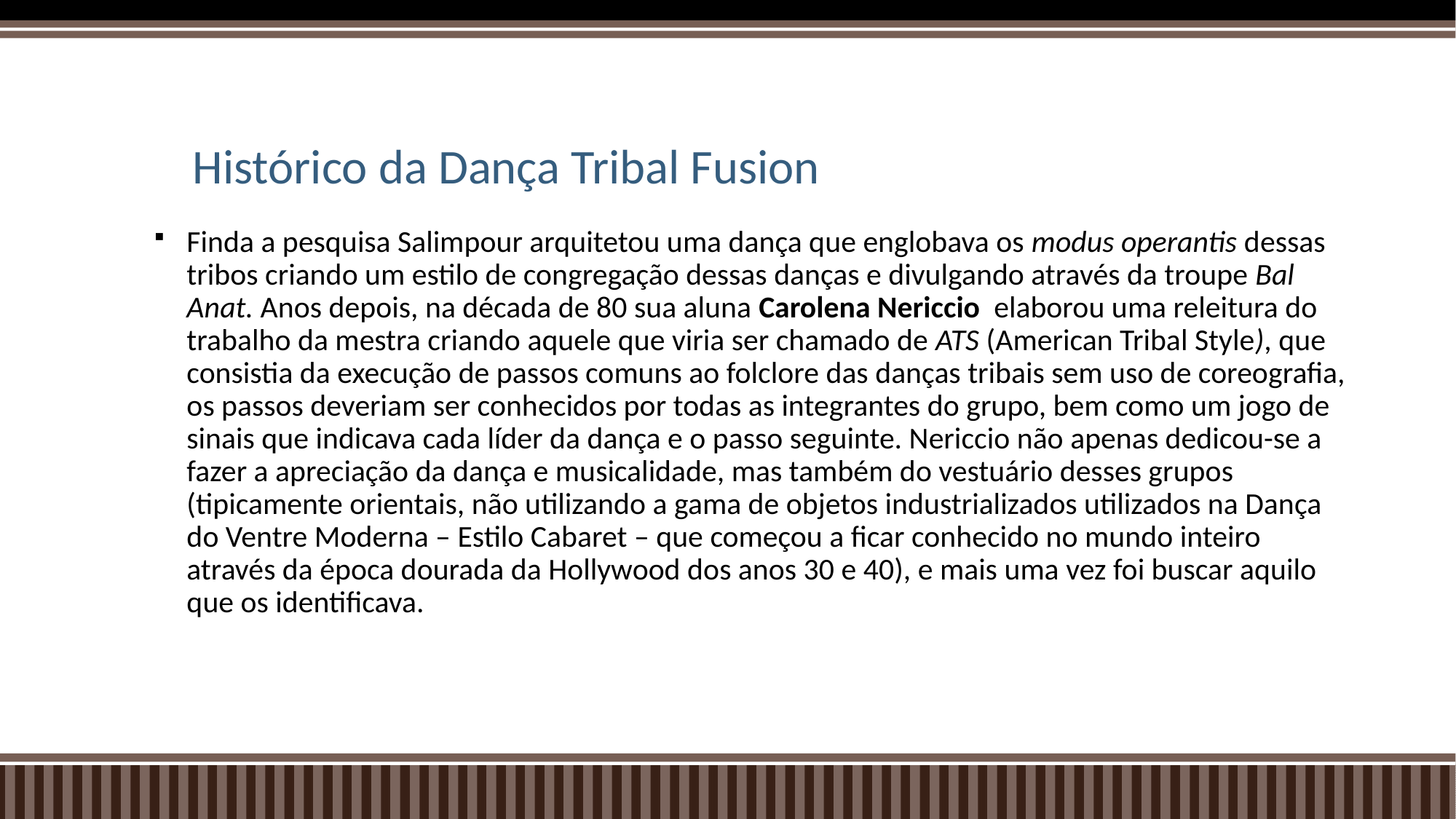

# Histórico da Dança Tribal Fusion
Finda a pesquisa Salimpour arquitetou uma dança que englobava os modus operantis dessas tribos criando um estilo de congregação dessas danças e divulgando através da troupe Bal Anat. Anos depois, na década de 80 sua aluna Carolena Nericcio  elaborou uma releitura do trabalho da mestra criando aquele que viria ser chamado de ATS (American Tribal Style), que consistia da execução de passos comuns ao folclore das danças tribais sem uso de coreografia, os passos deveriam ser conhecidos por todas as integrantes do grupo, bem como um jogo de sinais que indicava cada líder da dança e o passo seguinte. Nericcio não apenas dedicou-se a fazer a apreciação da dança e musicalidade, mas também do vestuário desses grupos (tipicamente orientais, não utilizando a gama de objetos industrializados utilizados na Dança do Ventre Moderna – Estilo Cabaret – que começou a ficar conhecido no mundo inteiro através da época dourada da Hollywood dos anos 30 e 40), e mais uma vez foi buscar aquilo que os identificava.